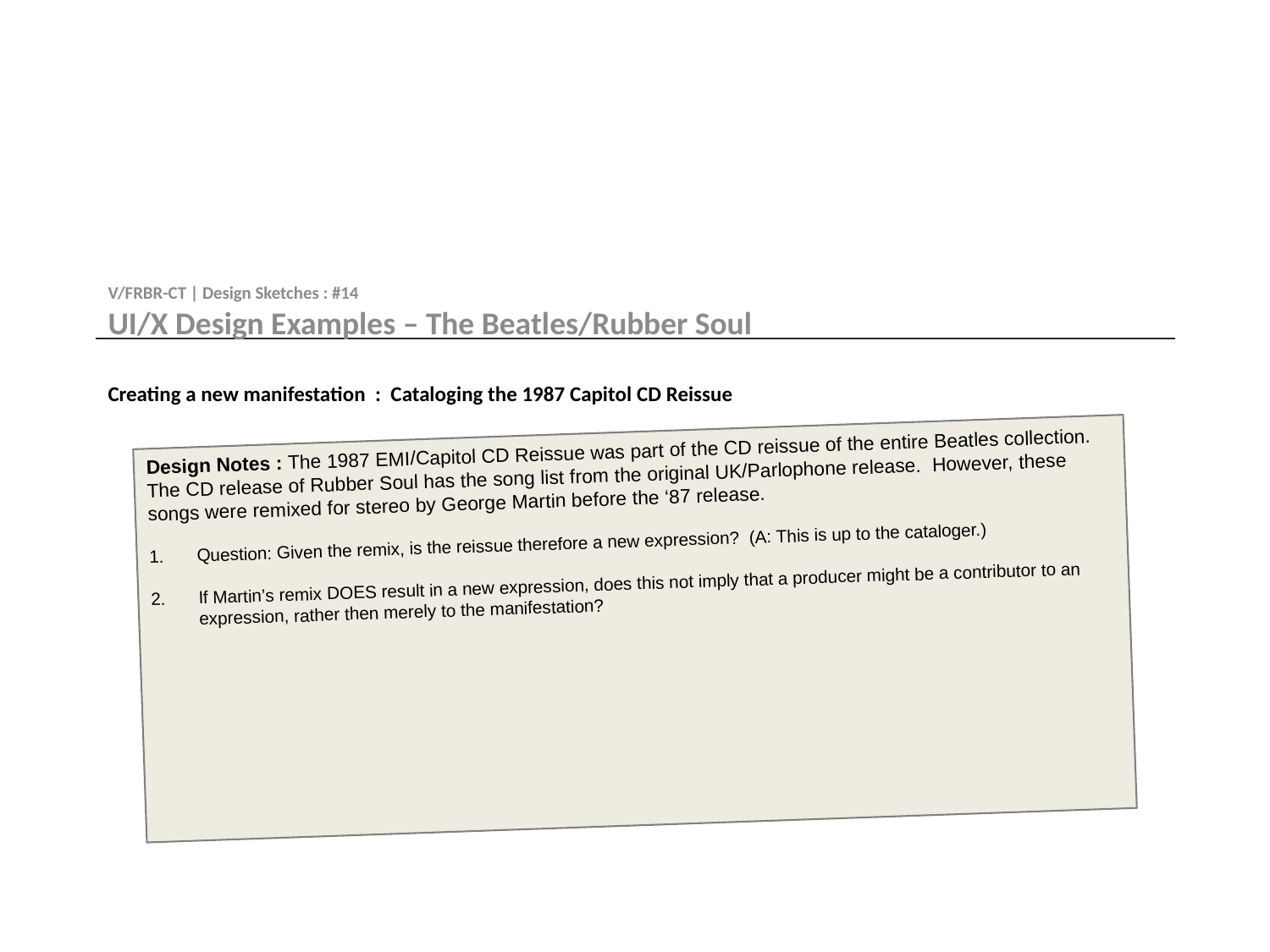

V/FRBR-CT | Design Sketches : #14
UI/X Design Examples – The Beatles/Rubber Soul
# Creating a new manifestation  :  Cataloging the 1987 Capitol CD Reissue
Design Notes : The 1987 EMI/Capitol CD Reissue was part of the CD reissue of the entire Beatles collection.  The CD release of Rubber Soul has the song list from the original UK/Parlophone release.  However, these songs were remixed for stereo by George Martin before the ‘87 release.

Question: Given the remix, is the reissue therefore a new expression?  (A: This is up to the cataloger.)

If Martin’s remix DOES result in a new expression, does this not imply that a producer might be a contributor to an expression, rather then merely to the manifestation?